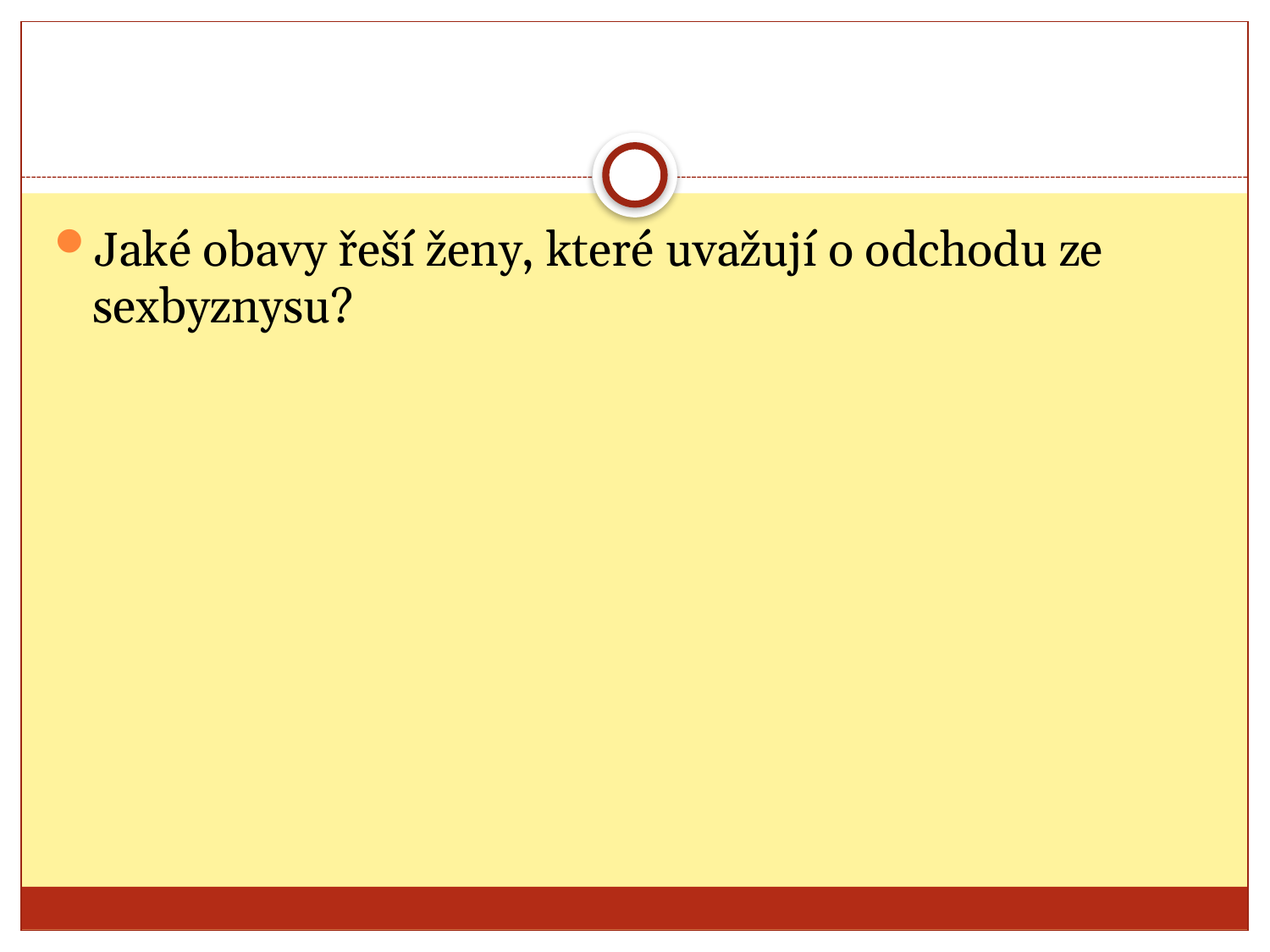

#
Jaké obavy řeší ženy, které uvažují o odchodu ze sexbyznysu?